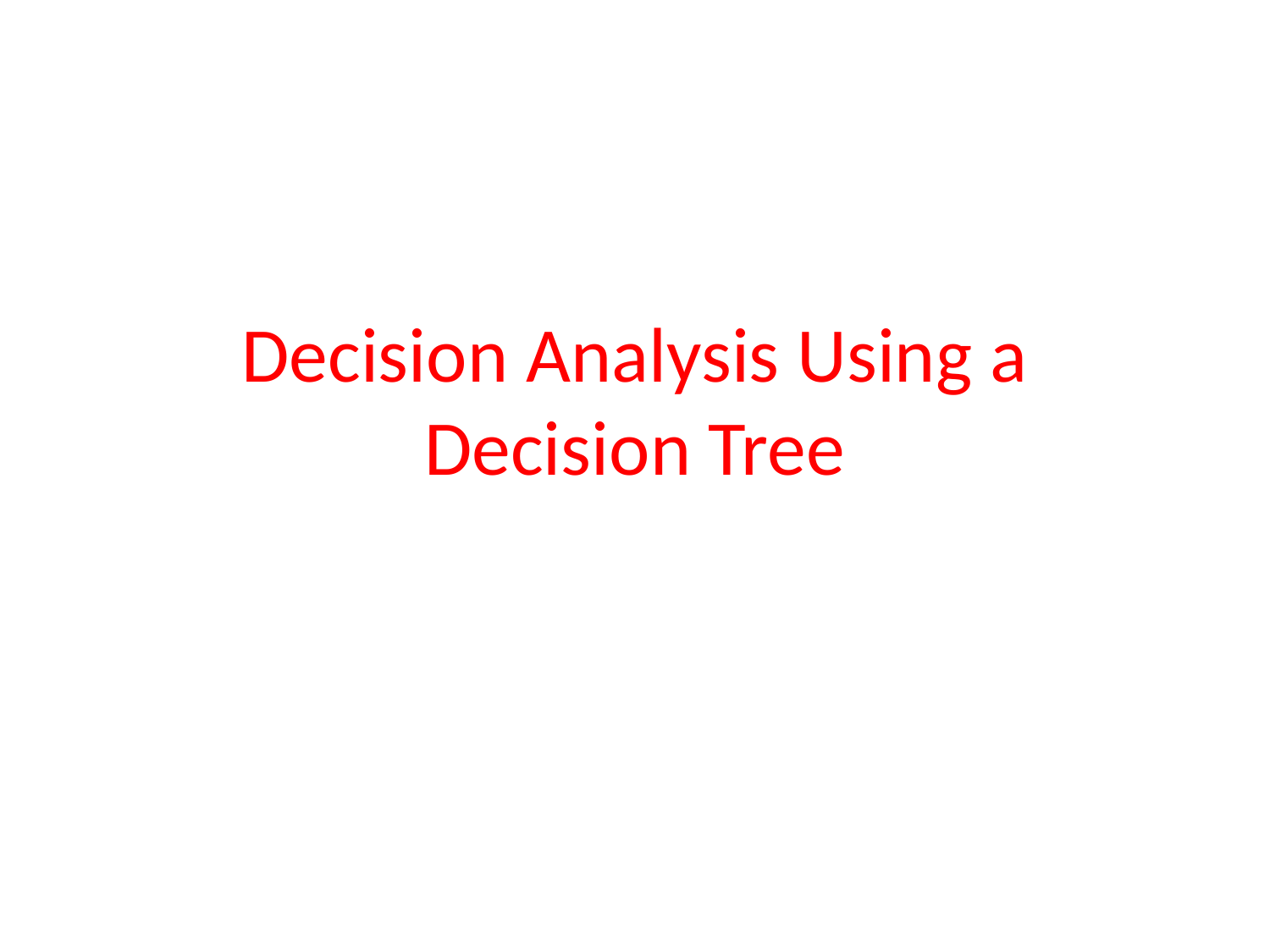

# Decision Analysis Using a Decision Tree